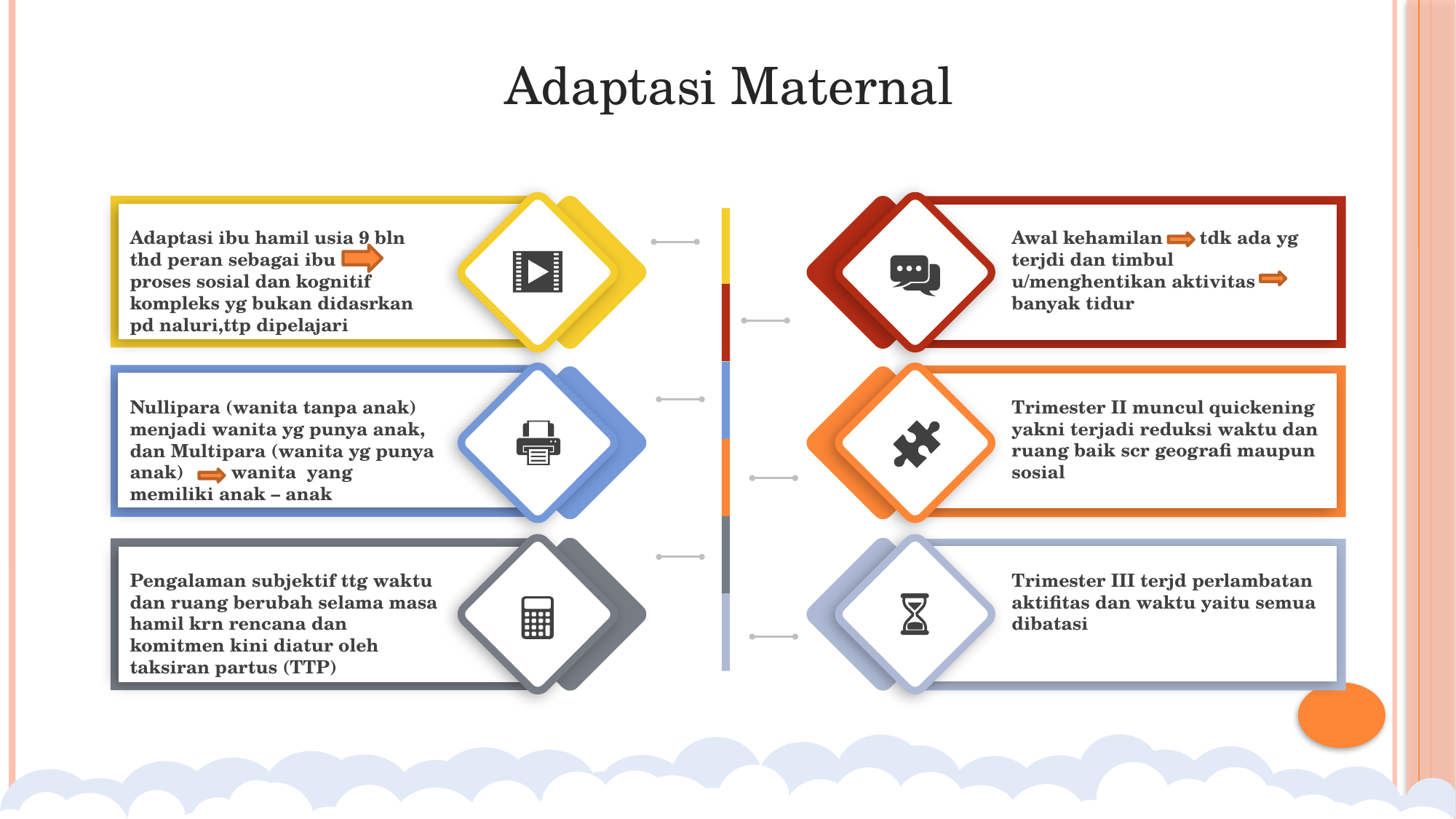

Adaptasi Maternal

Adaptasi ibu hamil usia 9 bln thd peran sebagai ibu          proses sosial dan kognitif kompleks yg bukan didasrkan pd naluri,ttp dipelajari
Awal kehamilan       tdk ada yg terjdi dan timbul u/menghentikan aktivitas       banyak tidur

Nullipara (wanita tanpa anak) menjadi wanita yg punya anak, dan Multipara (wanita yg punya anak)         wanita  yang memiliki anak – anak
Trimester II muncul quickening yakni terjadi reduksi waktu dan ruang baik scr geografi maupun sosial

Pengalaman subjektif ttg waktu dan ruang berubah selama masa hamil krn rencana dan komitmen kini diatur oleh taksiran partus (TTP)
Trimester III terjd perlambatan aktifitas dan waktu yaitu semua dibatasi